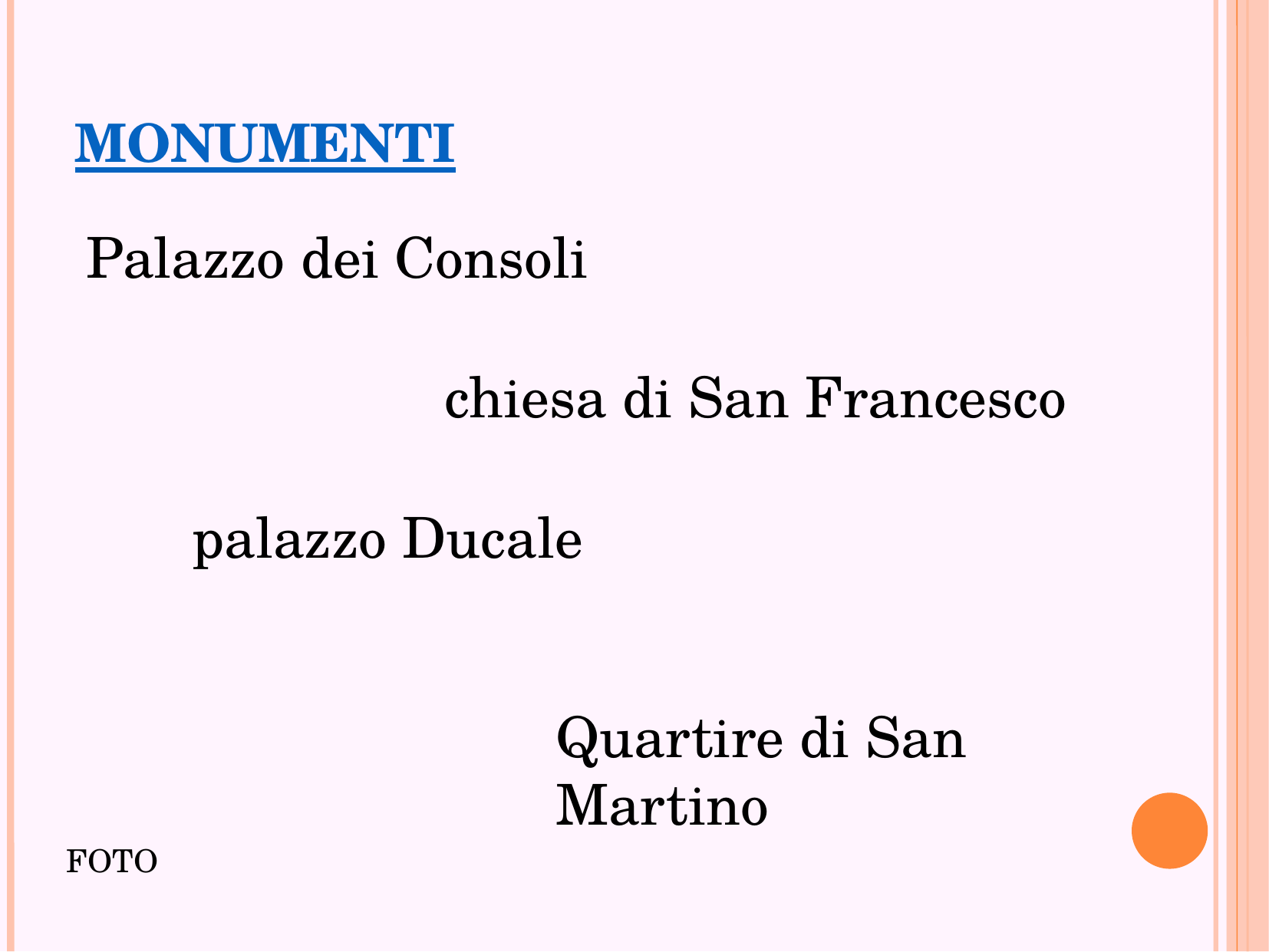

# monumenti
Palazzo dei Consoli
 chiesa di San Francesco
 palazzo Ducale
Quartire di San Martino
FOTO